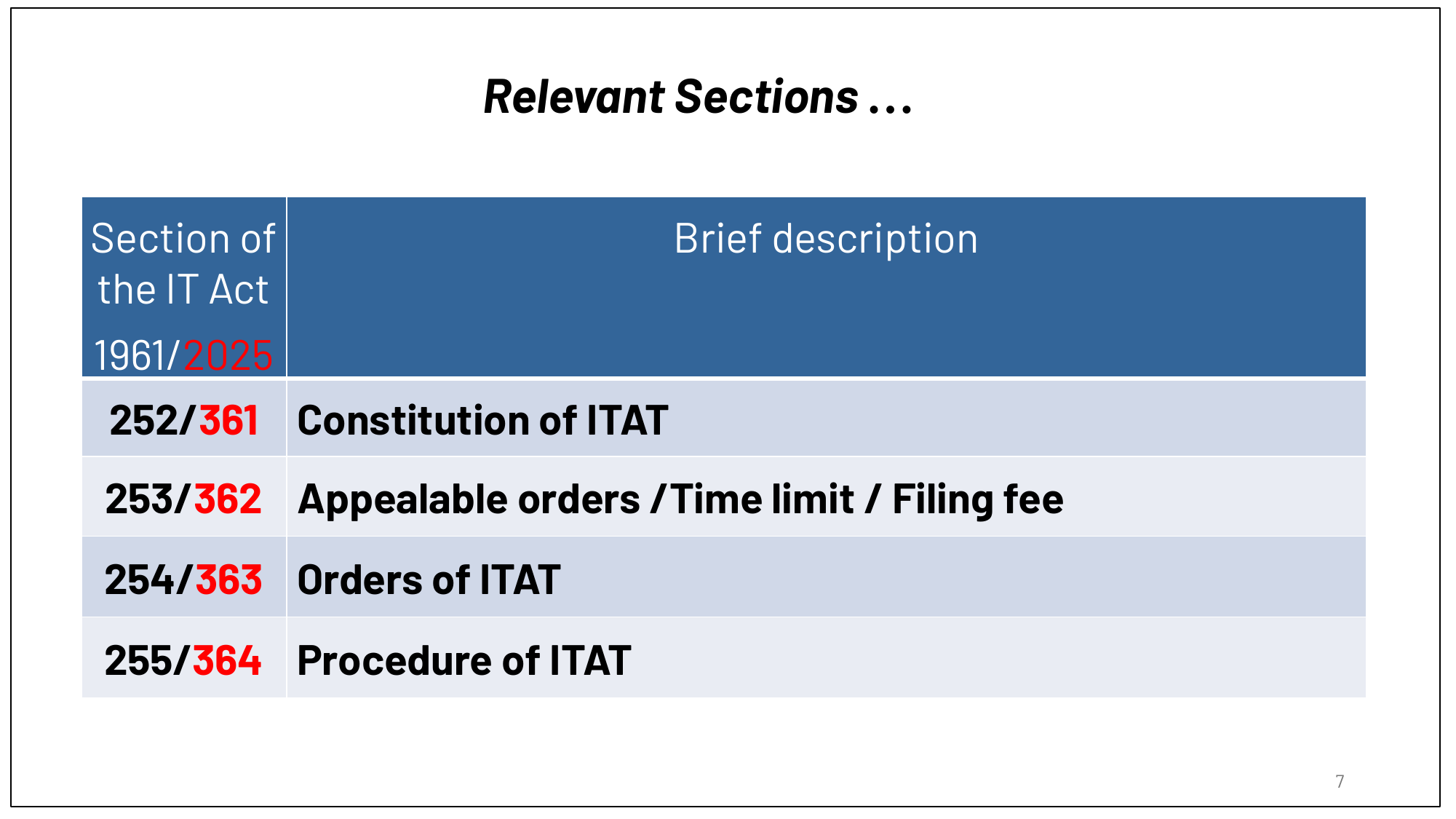

# Relevant Sections …
| Section of the IT Act 1961/2025 | Brief description |
| --- | --- |
| 252/361 | Constitution of ITAT |
| 253/362 | Appealable orders /Time limit / Filing fee |
| 254/363 | Orders of ITAT |
| 255/364 | Procedure of ITAT |
7
7